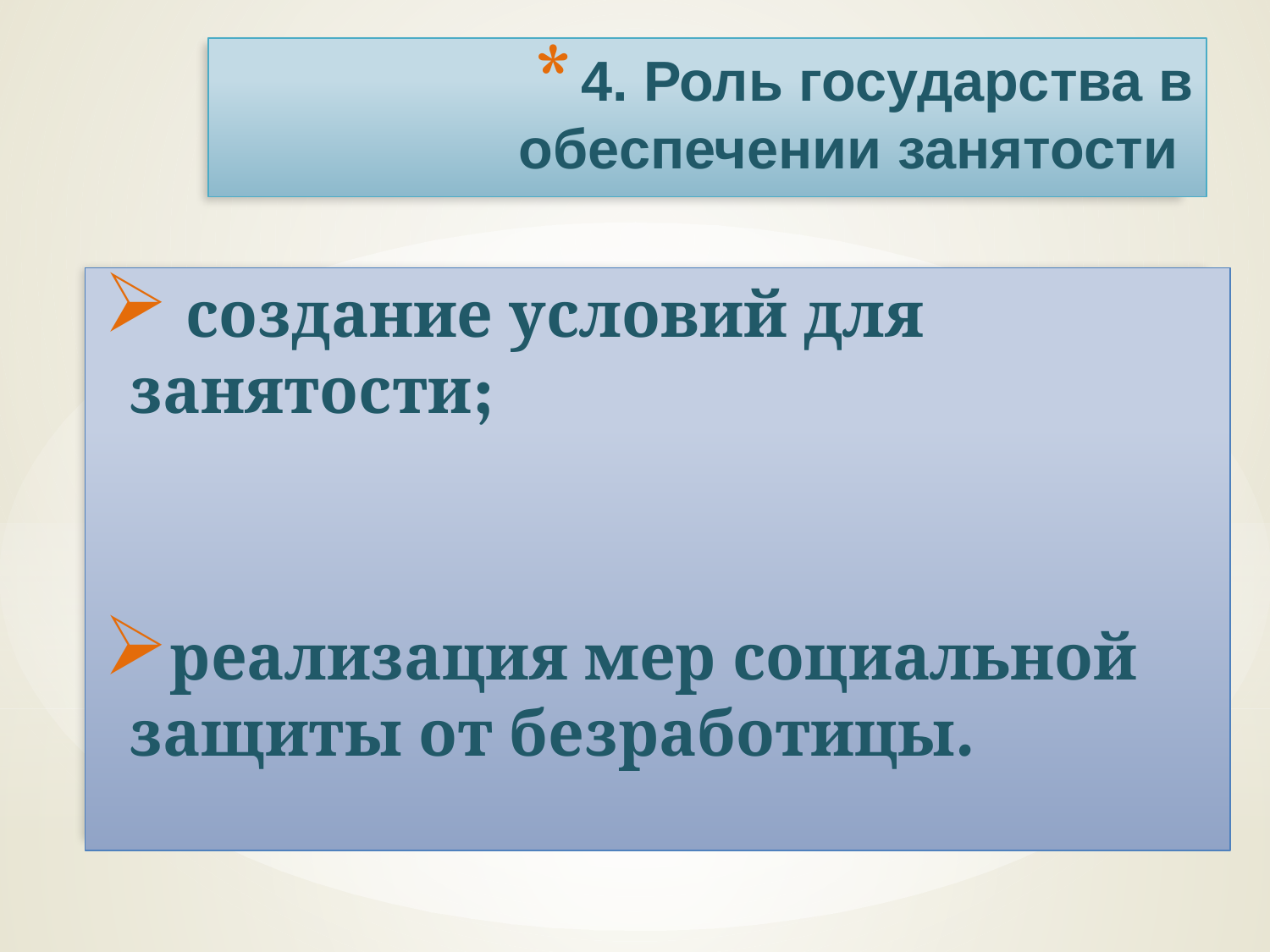

# 4. Роль государства в обеспечении занятости
 создание условий для занятости;

реализация мер социальной защиты от безработицы.